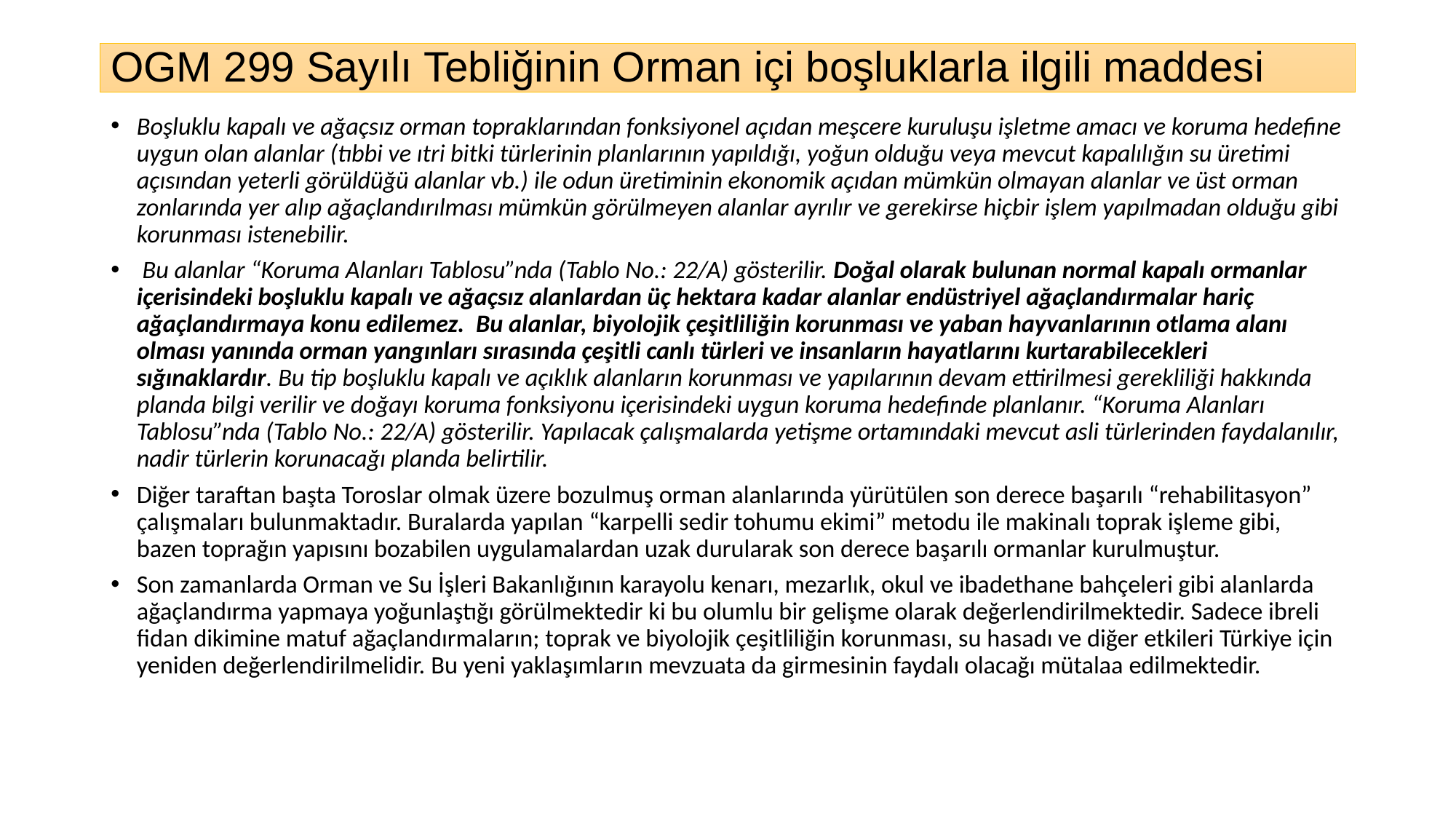

# OGM 299 Sayılı Tebliğinin Orman içi boşluklarla ilgili maddesi
Boşluklu kapalı ve ağaçsız orman topraklarından fonksiyonel açıdan meşcere kuruluşu işletme amacı ve koruma hedefine uygun olan alanlar (tıbbi ve ıtri bitki türlerinin planlarının yapıldığı, yoğun olduğu veya mevcut kapalılığın su üretimi açısından yeterli görüldüğü alanlar vb.) ile odun üretiminin ekonomik açıdan mümkün olmayan alanlar ve üst orman zonlarında yer alıp ağaçlandırılması mümkün görülmeyen alanlar ayrılır ve gerekirse hiçbir işlem yapılmadan olduğu gibi korunması istenebilir.
 Bu alanlar “Koruma Alanları Tablosu”nda (Tablo No.: 22/A) gösterilir. Doğal olarak bulunan normal kapalı ormanlar içerisindeki boşluklu kapalı ve ağaçsız alanlardan üç hektara kadar alanlar endüstriyel ağaçlandırmalar hariç ağaçlandırmaya konu edilemez.  Bu alanlar, biyolojik çeşitliliğin korunması ve yaban hayvanlarının otlama alanı olması yanında orman yangınları sırasında çeşitli canlı türleri ve insanların hayatlarını kurtarabilecekleri sığınaklardır. Bu tip boşluklu kapalı ve açıklık alanların korunması ve yapılarının devam ettirilmesi gerekliliği hakkında planda bilgi verilir ve doğayı koruma fonksiyonu içerisindeki uygun koruma hedefinde planlanır. “Koruma Alanları Tablosu”nda (Tablo No.: 22/A) gösterilir. Yapılacak çalışmalarda yetişme ortamındaki mevcut asli türlerinden faydalanılır, nadir türlerin korunacağı planda belirtilir.
Diğer taraftan başta Toroslar olmak üzere bozulmuş orman alanlarında yürütülen son derece başarılı “rehabilitasyon” çalışmaları bulunmaktadır. Buralarda yapılan “karpelli sedir tohumu ekimi” metodu ile makinalı toprak işleme gibi, bazen toprağın yapısını bozabilen uygulamalardan uzak durularak son derece başarılı ormanlar kurulmuştur.
Son zamanlarda Orman ve Su İşleri Bakanlığının karayolu kenarı, mezarlık, okul ve ibadethane bahçeleri gibi alanlarda ağaçlandırma yapmaya yoğunlaştığı görülmektedir ki bu olumlu bir gelişme olarak değerlendirilmektedir. Sadece ibreli fidan dikimine matuf ağaçlandırmaların; toprak ve biyolojik çeşitliliğin korunması, su hasadı ve diğer etkileri Türkiye için yeniden değerlendirilmelidir. Bu yeni yaklaşımların mevzuata da girmesinin faydalı olacağı mütalaa edilmektedir.